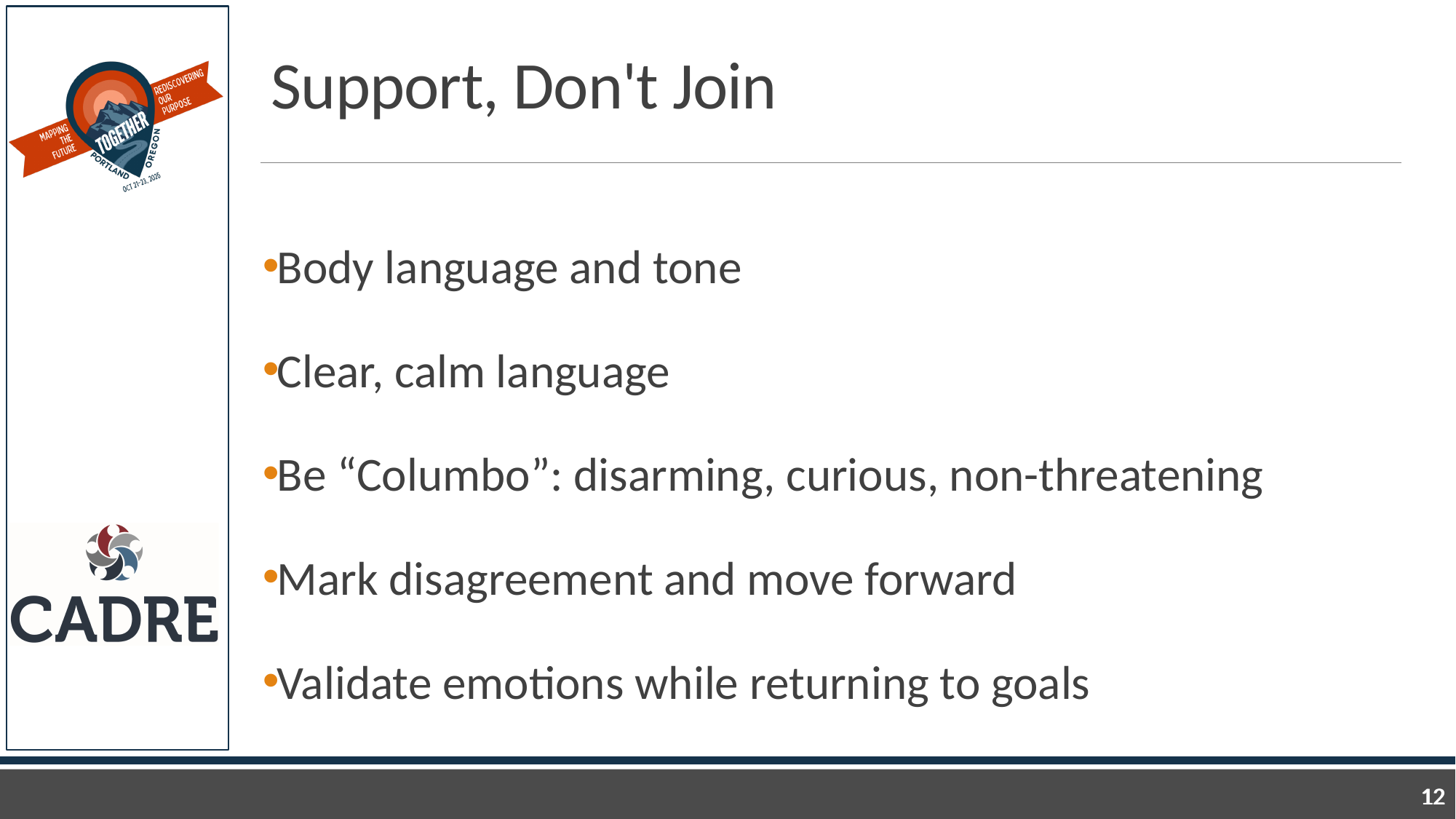

# Support, Don't Join
Body language and tone
Clear, calm language
Be “Columbo”: disarming, curious, non-threatening
Mark disagreement and move forward
Validate emotions while returning to goals